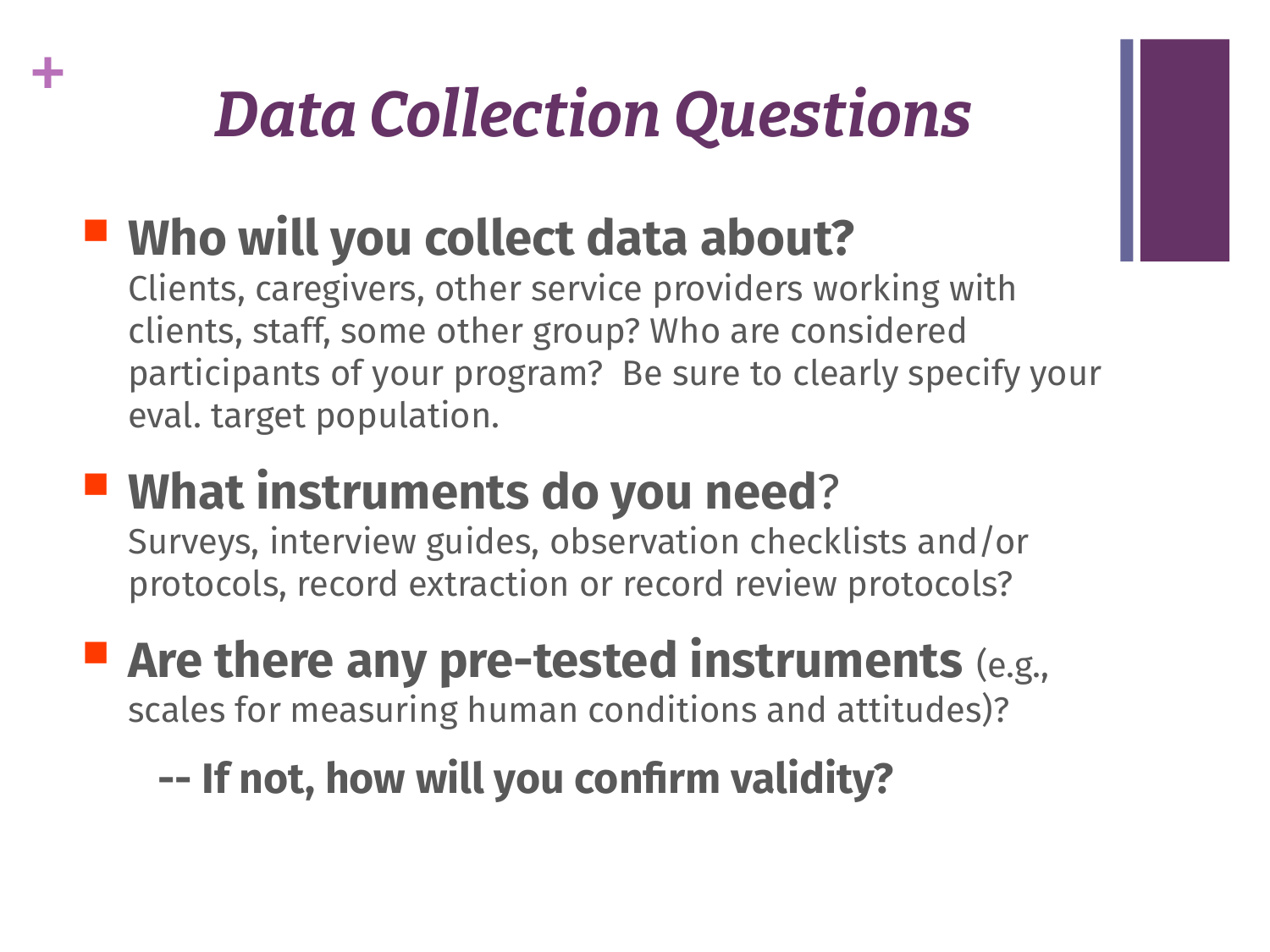

# Data Collection Questions
Who will you collect data about?
Clients, caregivers, other service providers working with clients, staff, some other group? Who are considered participants of your program?  Be sure to clearly specify your eval. target population.
What instruments do you need?
Surveys, interview guides, observation checklists and/or protocols, record extraction or record review protocols?
Are there any pre-tested instruments (e.g., scales for measuring human conditions and attitudes)?
  -- If not, how will you confirm validity?